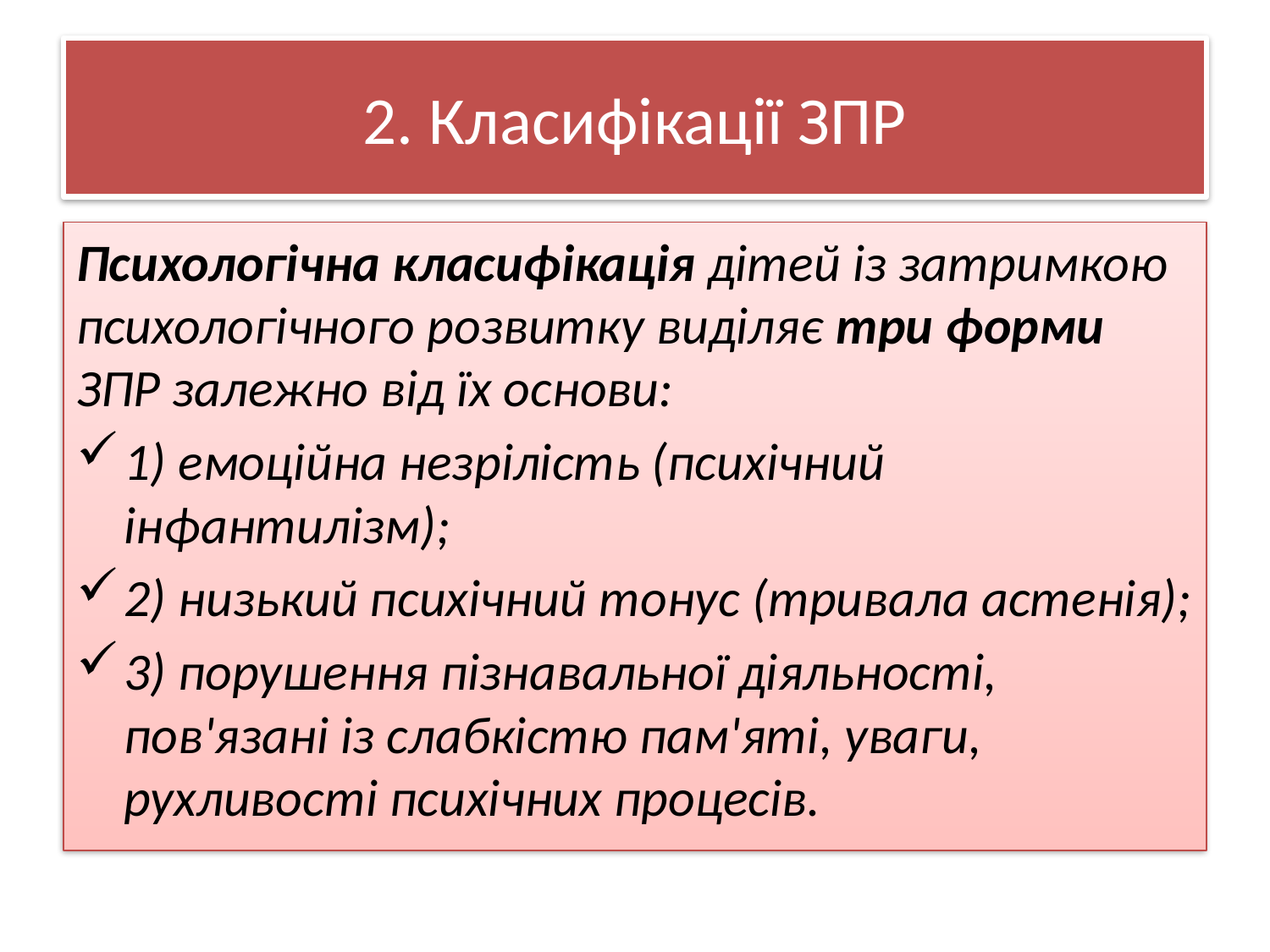

# 2. Класифікації ЗПР
Психологічна класифікація дітей із затримкою психологічного розвитку виділяє три форми ЗПР залежно від їх основи:
1) емоційна незрілість (психічний інфантилізм);
2) низький психічний тонус (тривала астенія);
3) порушення пізнавальної діяльності, пов'язані із слабкістю пам'яті, уваги, рухливості психічних процесів.